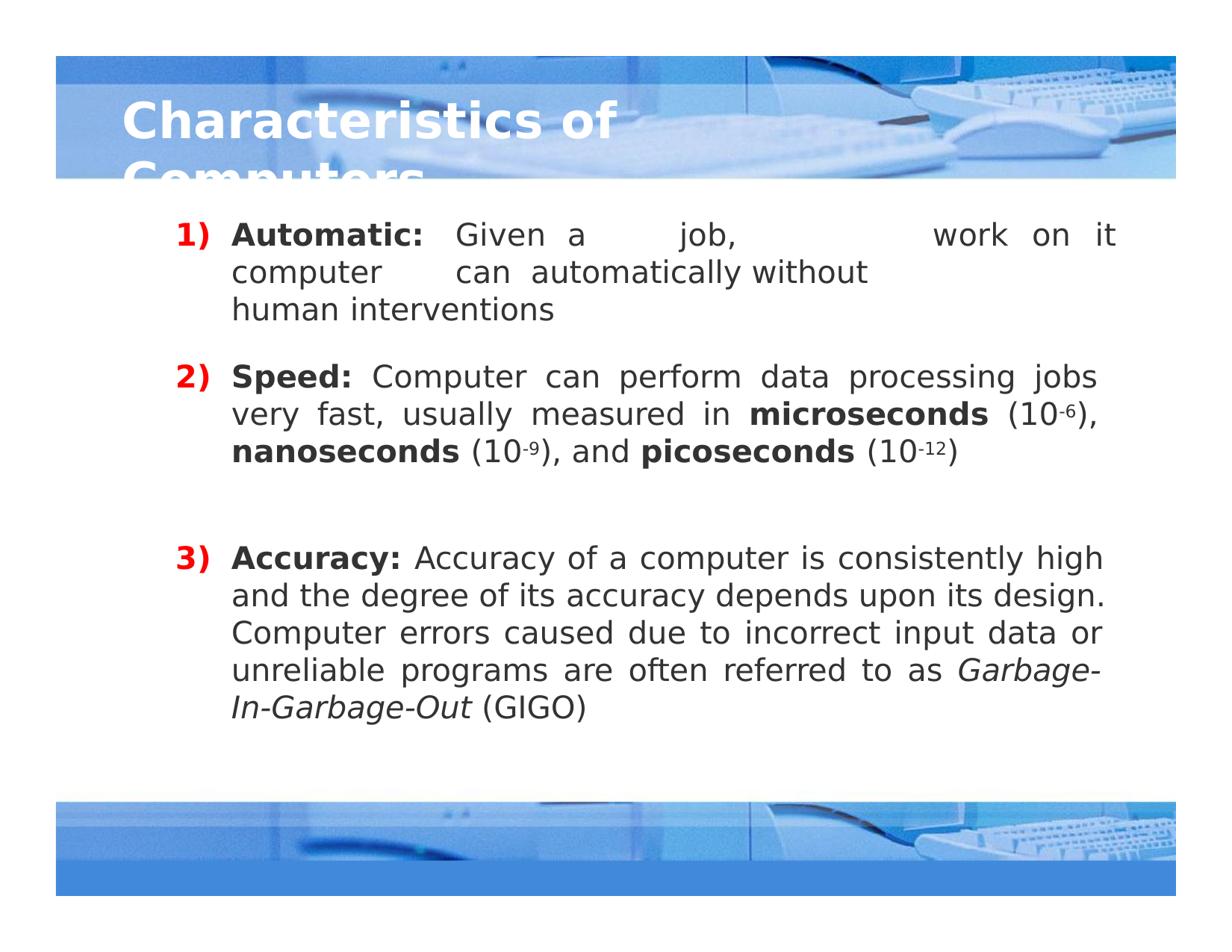

# Characteristics of Computers
1)	Automatic:	Given	a	job,	computer	can  automatically without human interventions
work
on	it
Speed: Computer can perform data processing jobs  very fast, usually measured in microseconds (10-6),  nanoseconds (10-9), and picoseconds (10-12)

Accuracy: Accuracy of a computer is consistently high  and the degree of its accuracy depends upon its design.  Computer errors caused due to incorrect input data or  unreliable programs are often referred to as Garbage-  In-Garbage-Out (GIGO)